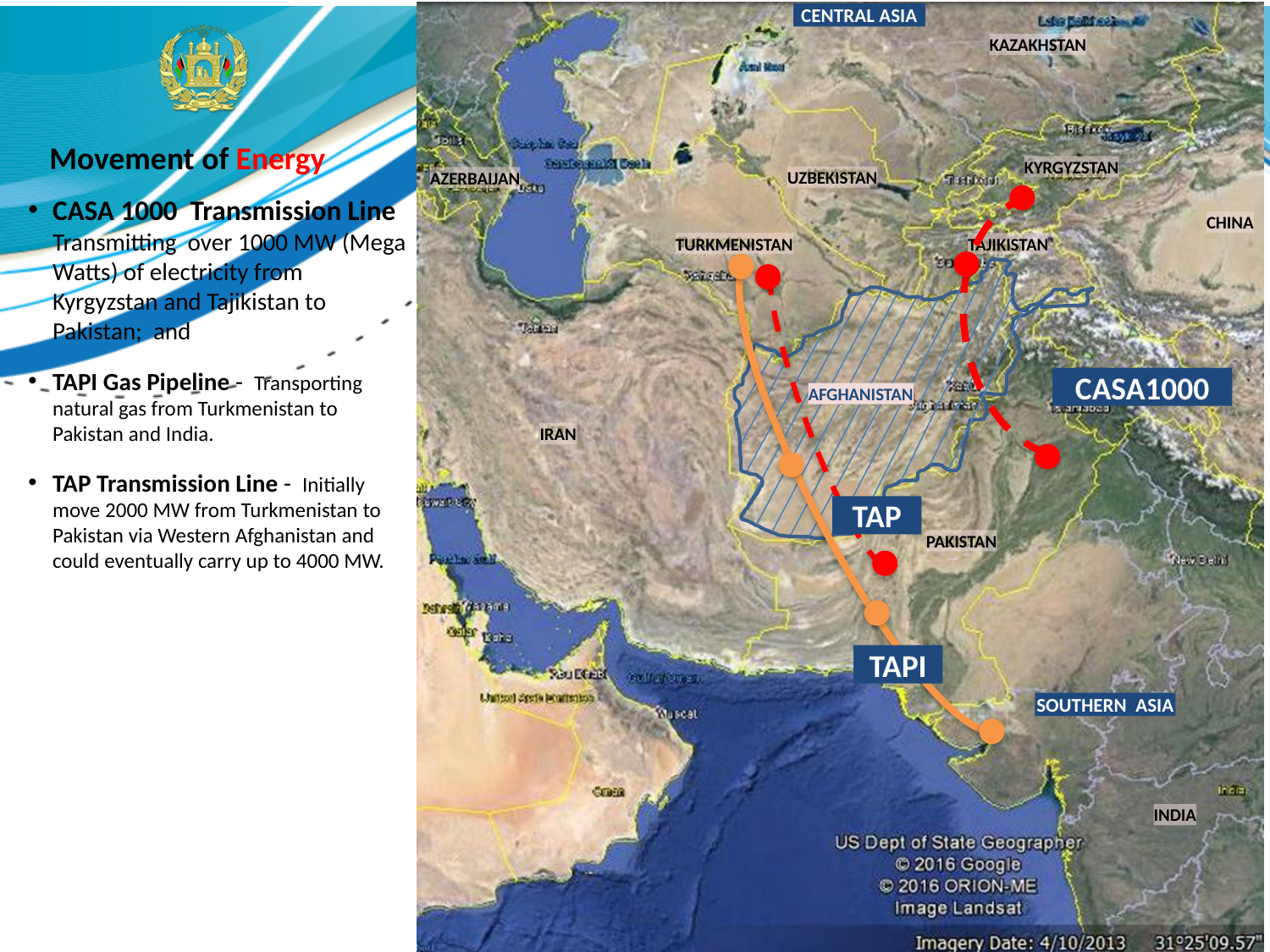

CENTRAL ASIA
Movement of Energy

CASA 1000  Transmission Line Transmitting  over 1000 MW (Mega Watts) of electricity from Kyrgyzstan and Tajikistan to Pakistan;  and
TAPI Gas Pipeline -  Transporting natural gas from Turkmenistan to Pakistan and India.
TAP Transmission Line -  Initially move 2000 MW from Turkmenistan to Pakistan via Western Afghanistan and could eventually carry up to 4000 MW.

CASA1000

TAP

TAPI
SOUTHERN  ASIA